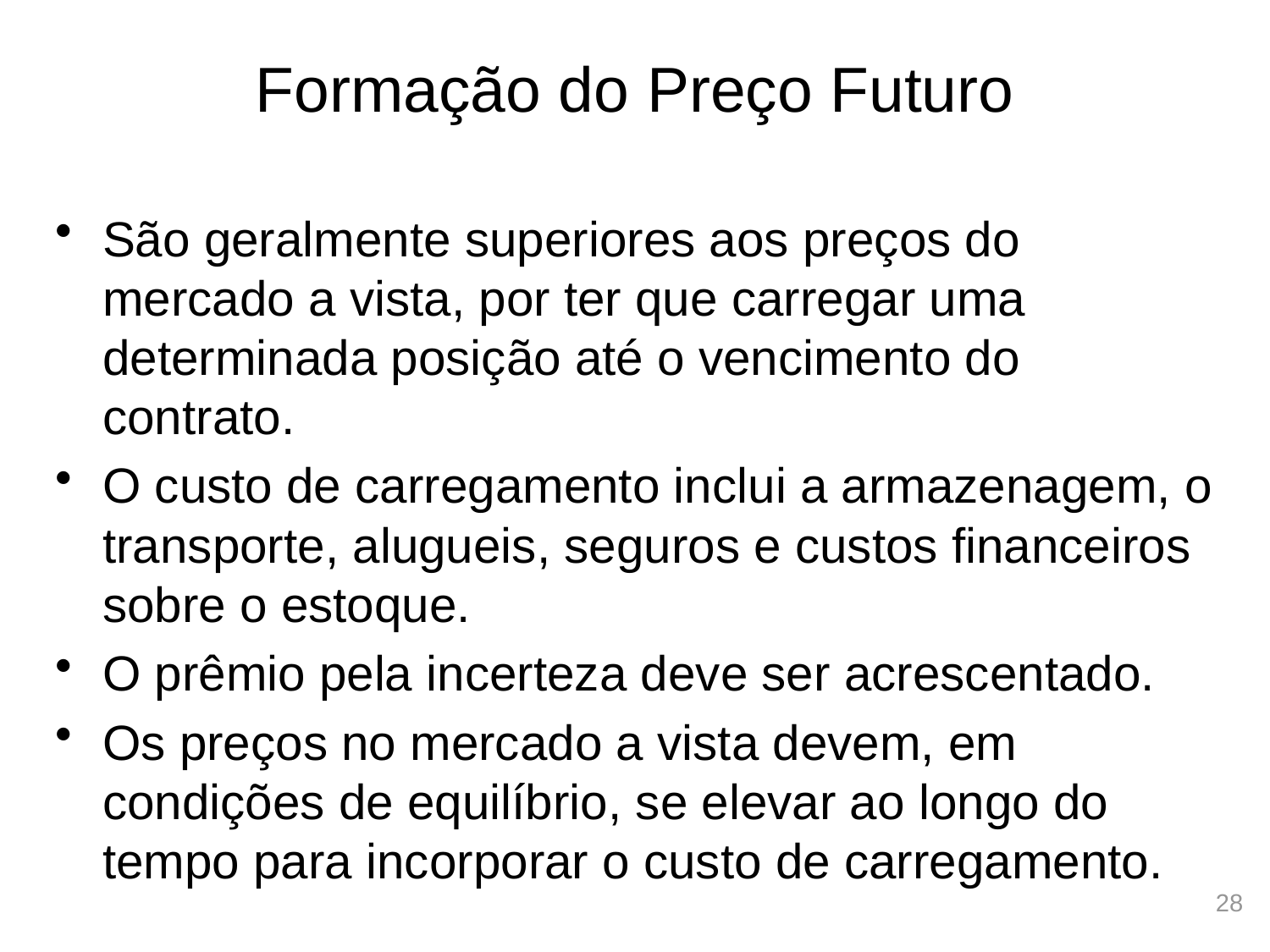

# Formação do Preço Futuro
São geralmente superiores aos preços do mercado a vista, por ter que carregar uma determinada posição até o vencimento do contrato.
O custo de carregamento inclui a armazenagem, o transporte, alugueis, seguros e custos financeiros sobre o estoque.
O prêmio pela incerteza deve ser acrescentado.
Os preços no mercado a vista devem, em condições de equilíbrio, se elevar ao longo do tempo para incorporar o custo de carregamento.
28